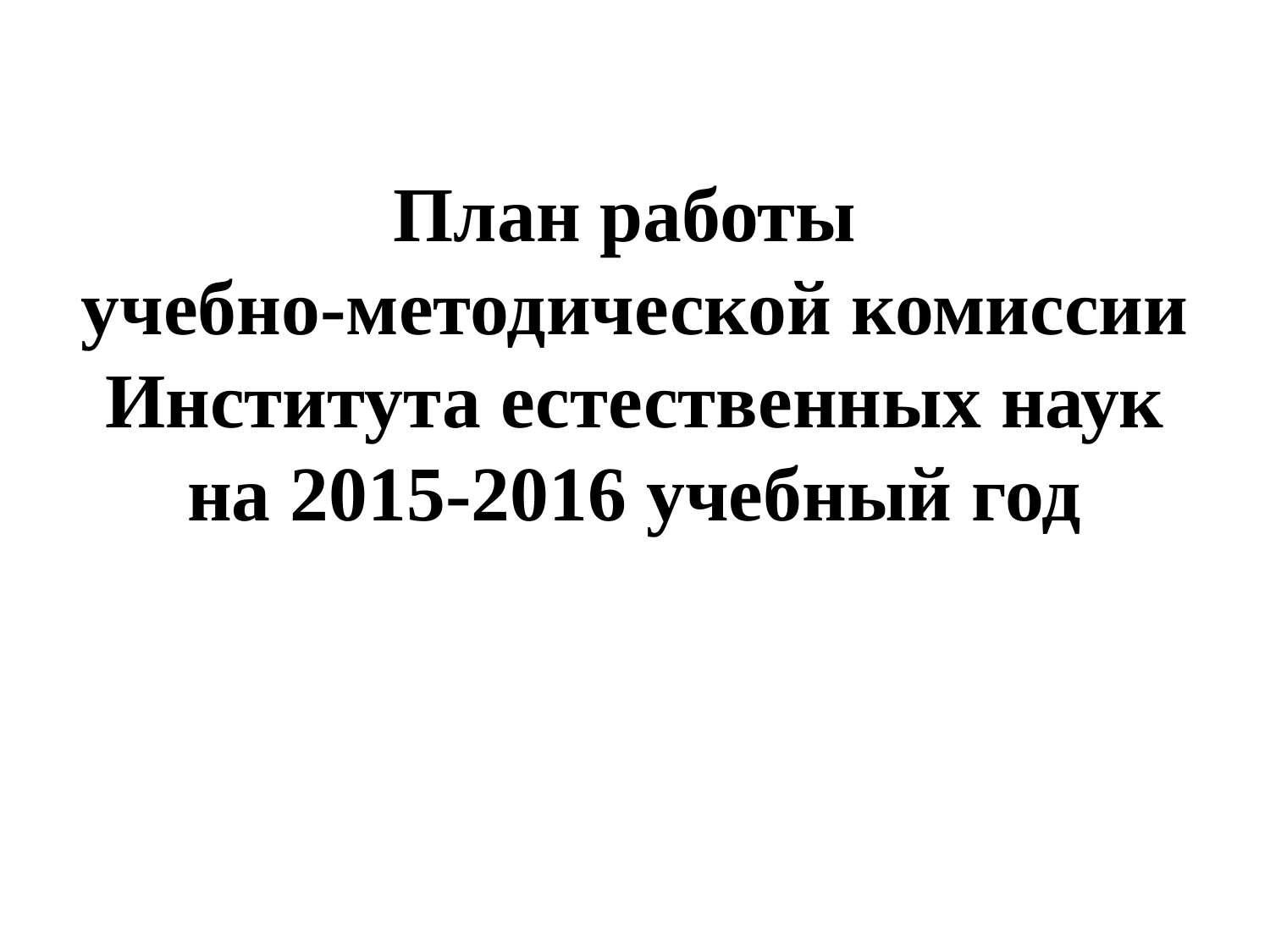

# План работы учебно-методической комиссии Института естественных наук на 2015-2016 учебный год